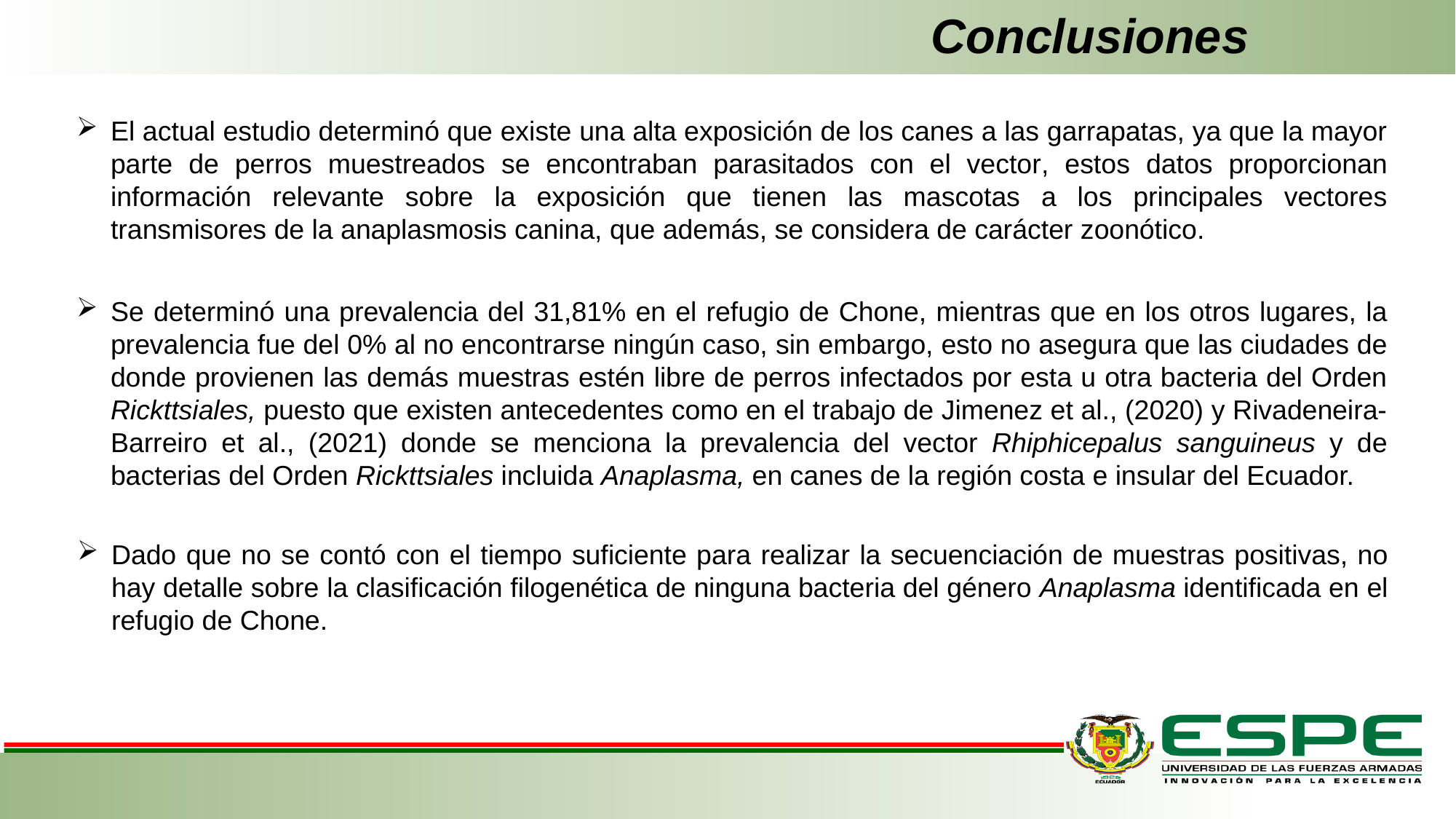

# Conclusiones
El actual estudio determinó que existe una alta exposición de los canes a las garrapatas, ya que la mayor parte de perros muestreados se encontraban parasitados con el vector, estos datos proporcionan información relevante sobre la exposición que tienen las mascotas a los principales vectores transmisores de la anaplasmosis canina, que además, se considera de carácter zoonótico.
Se determinó una prevalencia del 31,81% en el refugio de Chone, mientras que en los otros lugares, la prevalencia fue del 0% al no encontrarse ningún caso, sin embargo, esto no asegura que las ciudades de donde provienen las demás muestras estén libre de perros infectados por esta u otra bacteria del Orden Rickttsiales, puesto que existen antecedentes como en el trabajo de Jimenez et al., (2020) y Rivadeneira-Barreiro et al., (2021) donde se menciona la prevalencia del vector Rhiphicepalus sanguineus y de bacterias del Orden Rickttsiales incluida Anaplasma, en canes de la región costa e insular del Ecuador.
Dado que no se contó con el tiempo suficiente para realizar la secuenciación de muestras positivas, no hay detalle sobre la clasificación filogenética de ninguna bacteria del género Anaplasma identificada en el refugio de Chone.